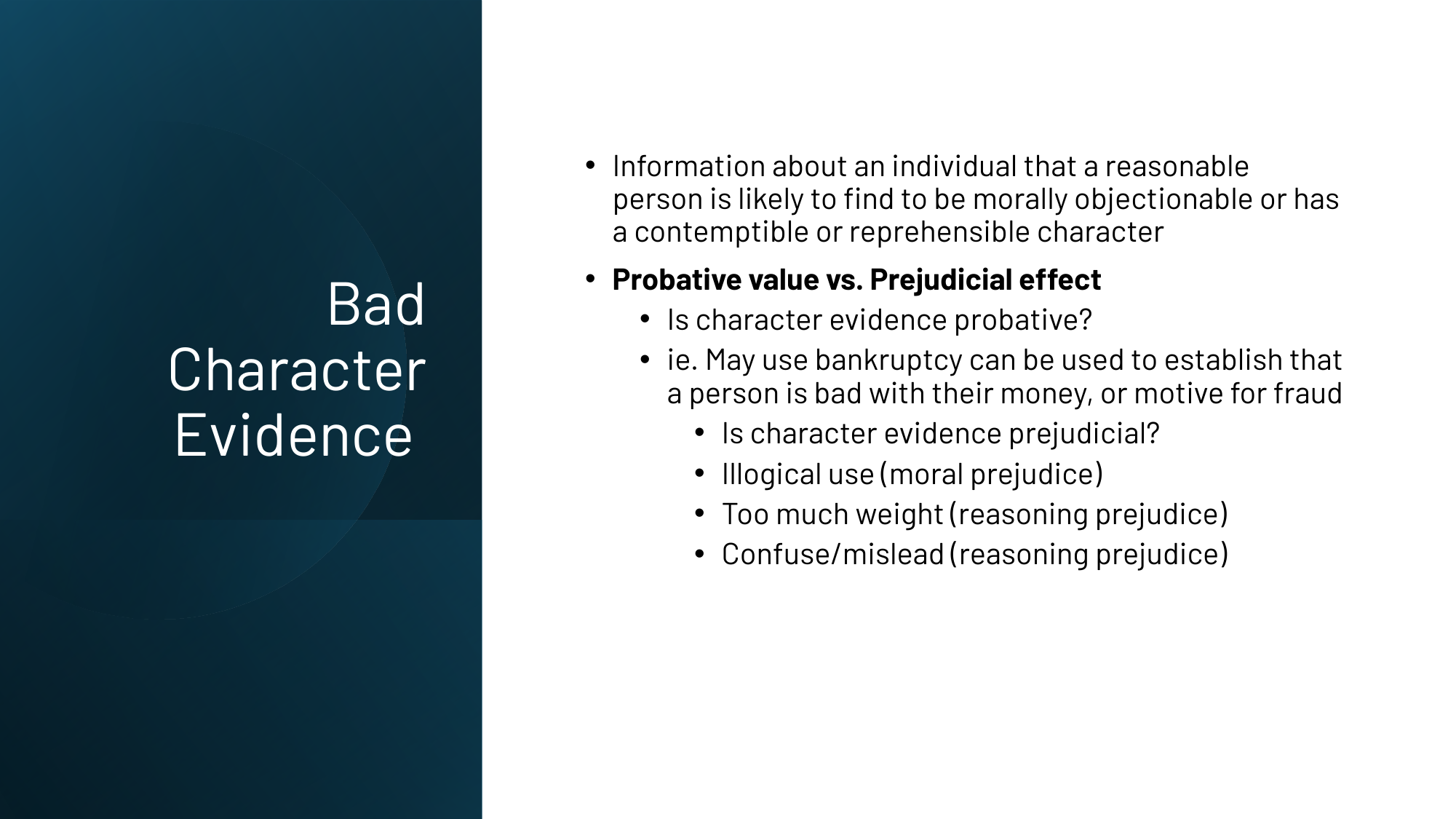

# Bad Character Evidence
Information about an individual that a reasonable person is likely to find to be morally objectionable or has a contemptible or reprehensible character
Probative value vs. Prejudicial effect
Is character evidence probative?
ie. May use bankruptcy can be used to establish that a person is bad with their money, or motive for fraud
Is character evidence prejudicial?
Illogical use (moral prejudice)
Too much weight (reasoning prejudice)
Confuse/mislead (reasoning prejudice)